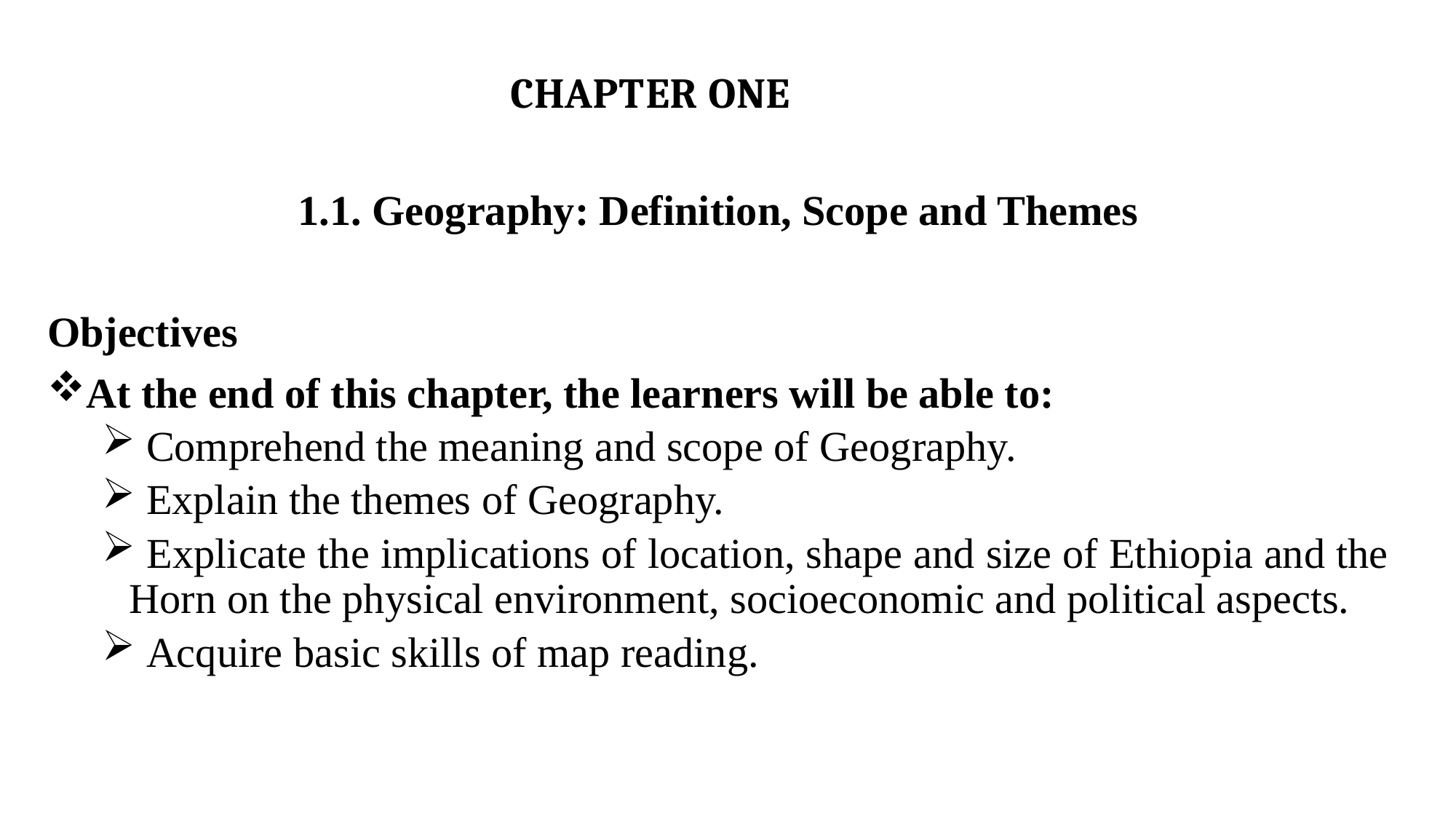

# CHAPTER ONE

1.1. Geography: Definition, Scope and Themes

Objectives
At the end of this chapter, the learners will be able to:
 Comprehend the meaning and scope of Geography.
 Explain the themes of Geography.
 Explicate the implications of location, shape and size of Ethiopia and the  Horn on the physical environment, socioeconomic and political aspects.
 Acquire basic skills of map reading.